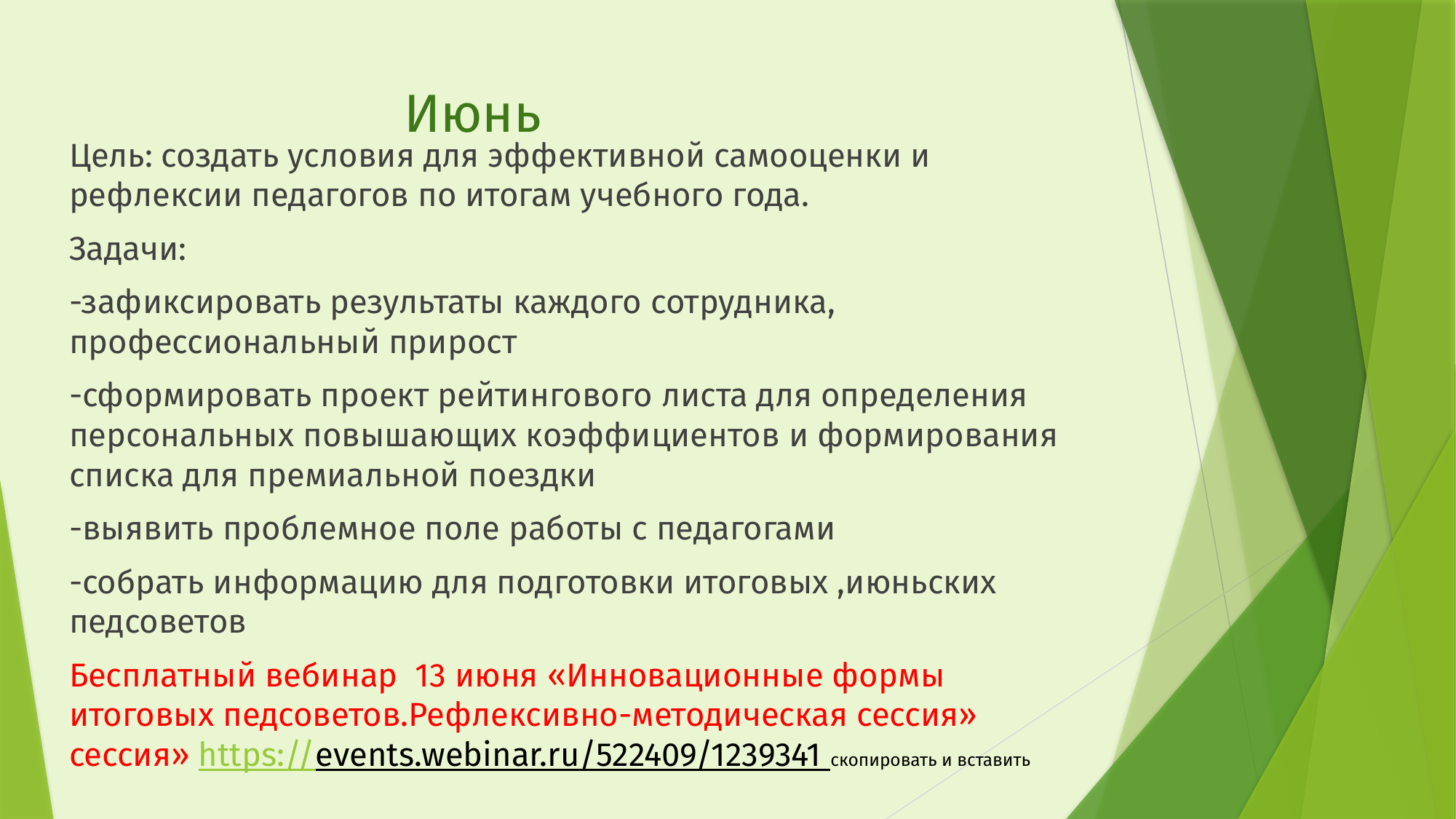

# Июнь
Цель: создать условия для эффективной самооценки и рефлексии педагогов по итогам учебного года.
Задачи:
-зафиксировать результаты каждого сотрудника, профессиональный прирост
-сформировать проект рейтингового листа для определения персональных повышающих коэффициентов и формирования списка для премиальной поездки
-выявить проблемное поле работы с педагогами
-собрать информацию для подготовки итоговых ,июньских педсоветов
Бесплатный вебинар  13 июня «Инновационные формы итоговых педсоветов.Рефлексивно-методическая сессия» сессия» https://events.webinar.ru/522409/1239341 скопировать и вставить